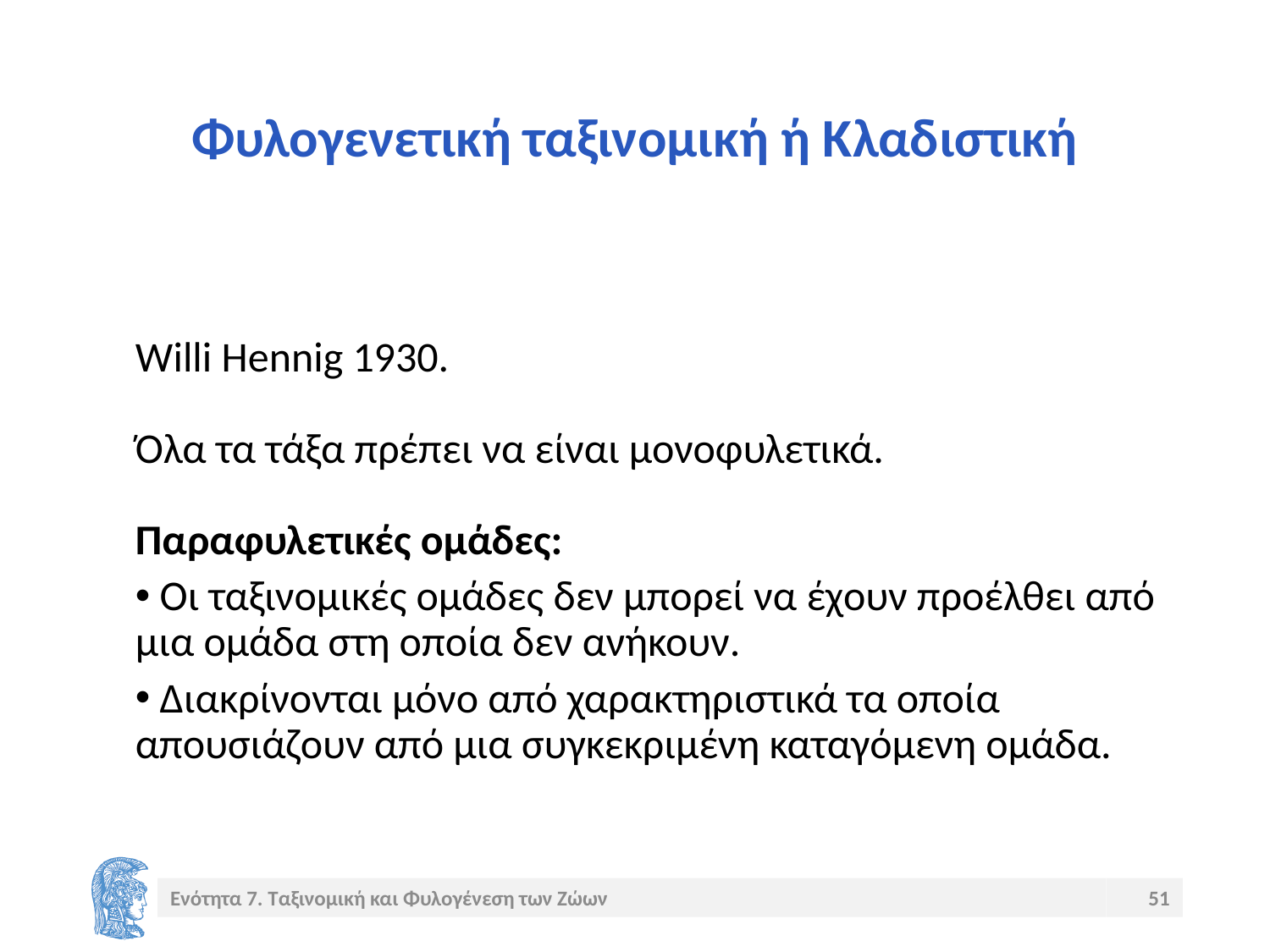

# Φυλογενετική ταξινομική ή Κλαδιστική

Willi Hennig 1930.

Όλα τα τάξα πρέπει να είναι μονοφυλετικά.

Παραφυλετικές ομάδες:
 Οι ταξινομικές ομάδες δεν μπορεί να έχουν προέλθει από μια ομάδα στη οποία δεν ανήκουν.
 Διακρίνονται μόνο από χαρακτηριστικά τα οποία απουσιάζουν από μια συγκεκριμένη καταγόμενη ομάδα.

Ενότητα 7. Ταξινομική και Φυλογένεση των Ζώων
51